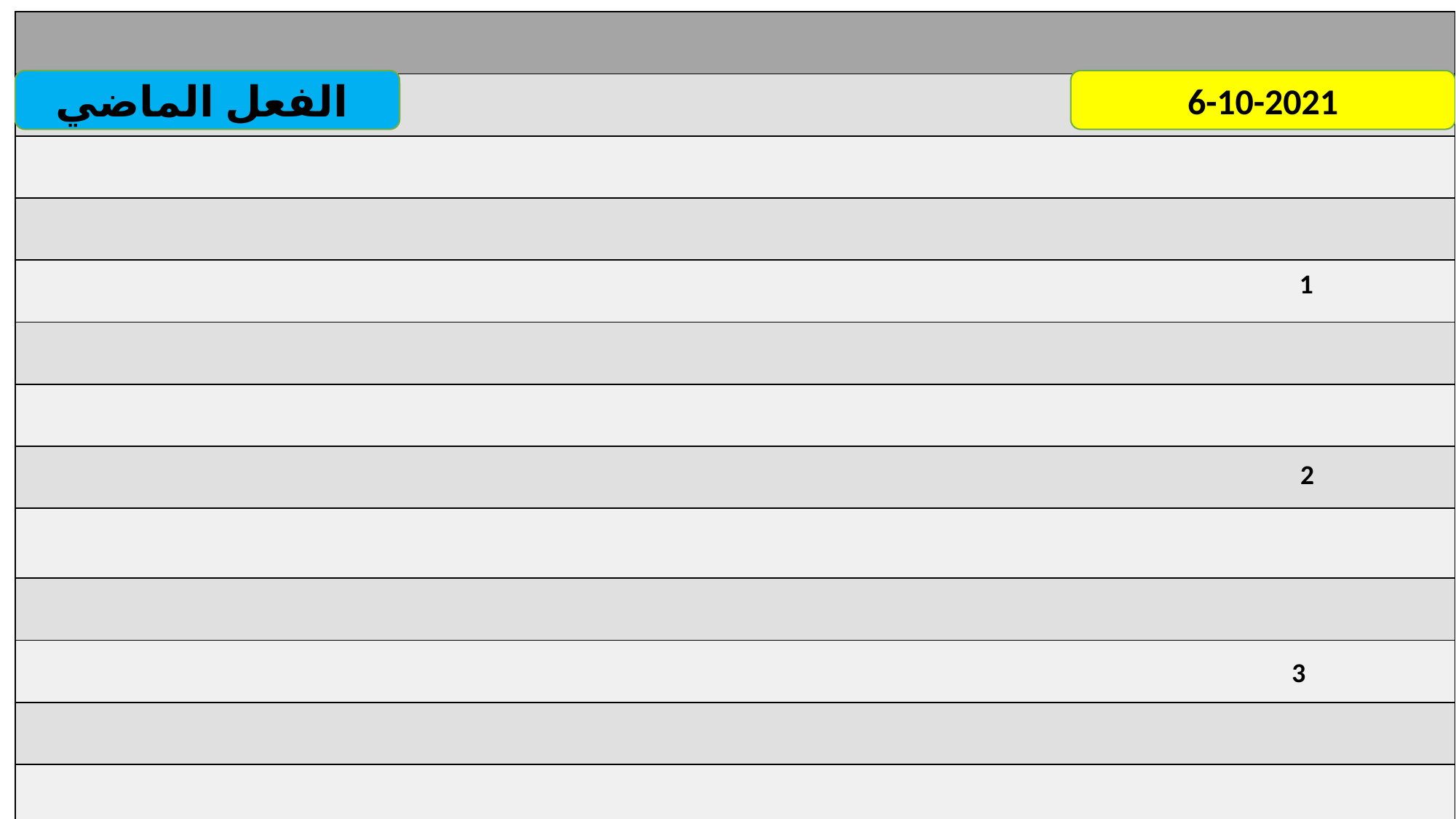

|  |
| --- |
|  |
|  |
|  |
|  |
|  |
|  |
|  |
|  |
|  |
|  |
|  |
|  |
الفعل الماضي
6-10-2021
1
2
3